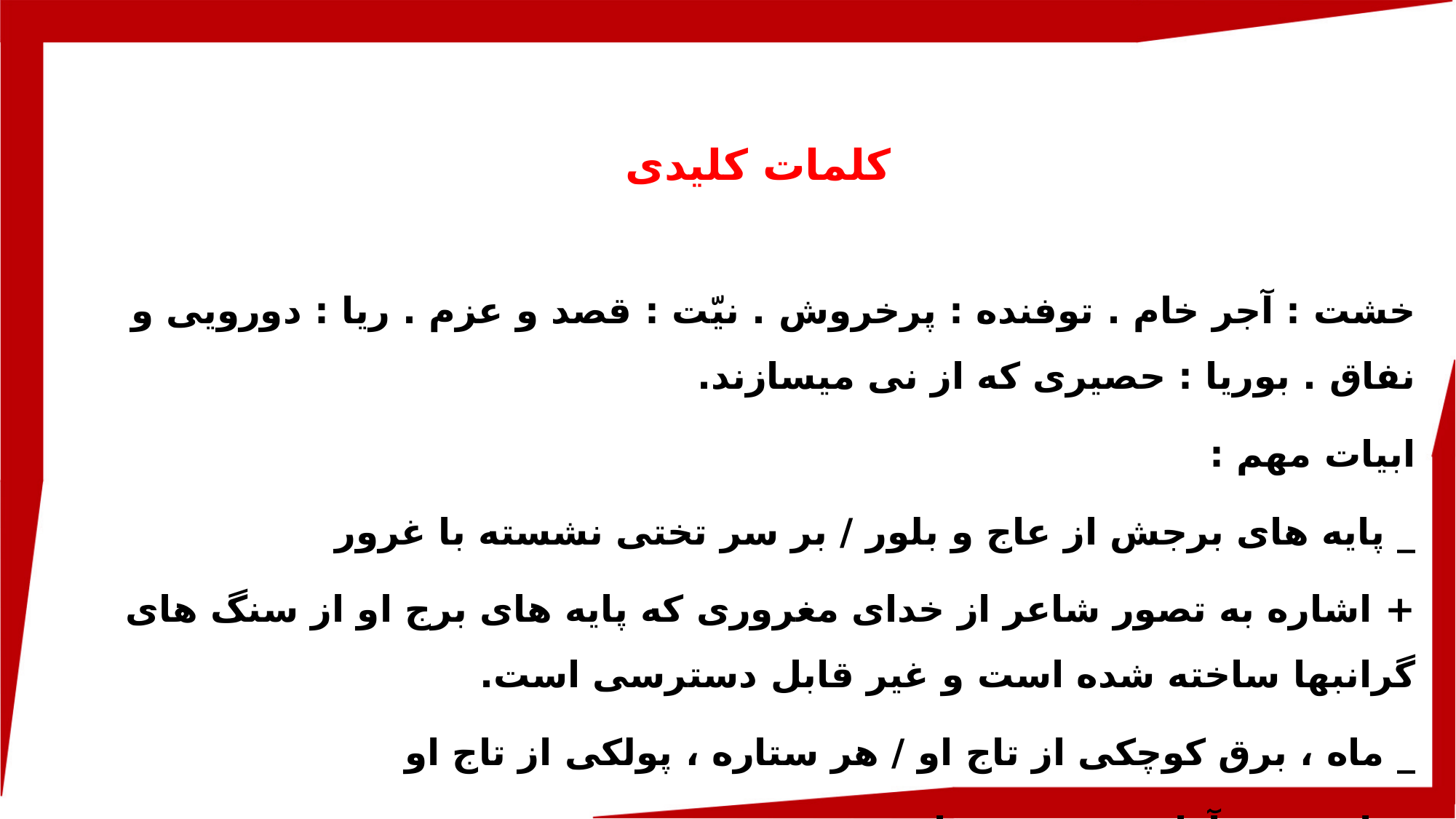

کلمات کلیدی
خشت : آجر خام . توفنده : پر­خروش . نیّت : قصد و عزم . ریا : دو­رویی و نفاق . بوریا : حصیری که از نی می­سازند.
ابیات مهم :
_ پایه های برجش از عاج و بلور / بر سر تختی نشسته با غرور
+ اشاره به تصور شاعر از خدای مغروری که پایه های برج او از سنگ های گرانبها ساخته شده است و غیر قابل دسترسی است.
_ ماه ، برق کوچکی از تاج او / هر ستاره ، پولکی از تاج او
+ این بیت آرایه ی تشبیه دارد.